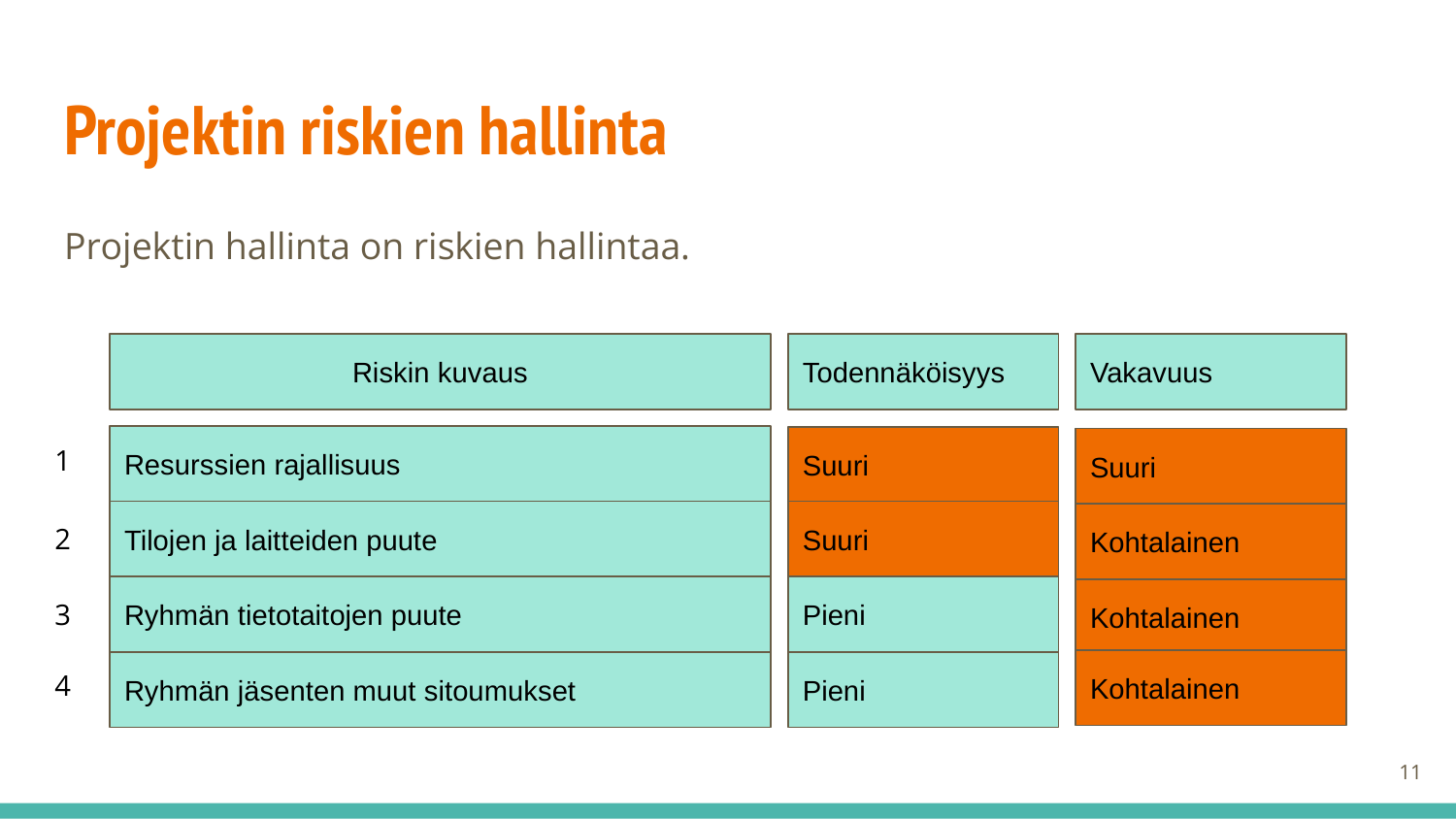

# Projektin riskien hallinta
Projektin hallinta on riskien hallintaa.
Riskin kuvaus
Todennäköisyys
Vakavuus
Resurssien rajallisuus
Suuri
1
Suuri
Tilojen ja laitteiden puute
Suuri
Kohtalainen
2
Ryhmän tietotaitojen puute
Pieni
Kohtalainen
3
Kohtalainen
Ryhmän jäsenten muut sitoumukset
Pieni
4
11